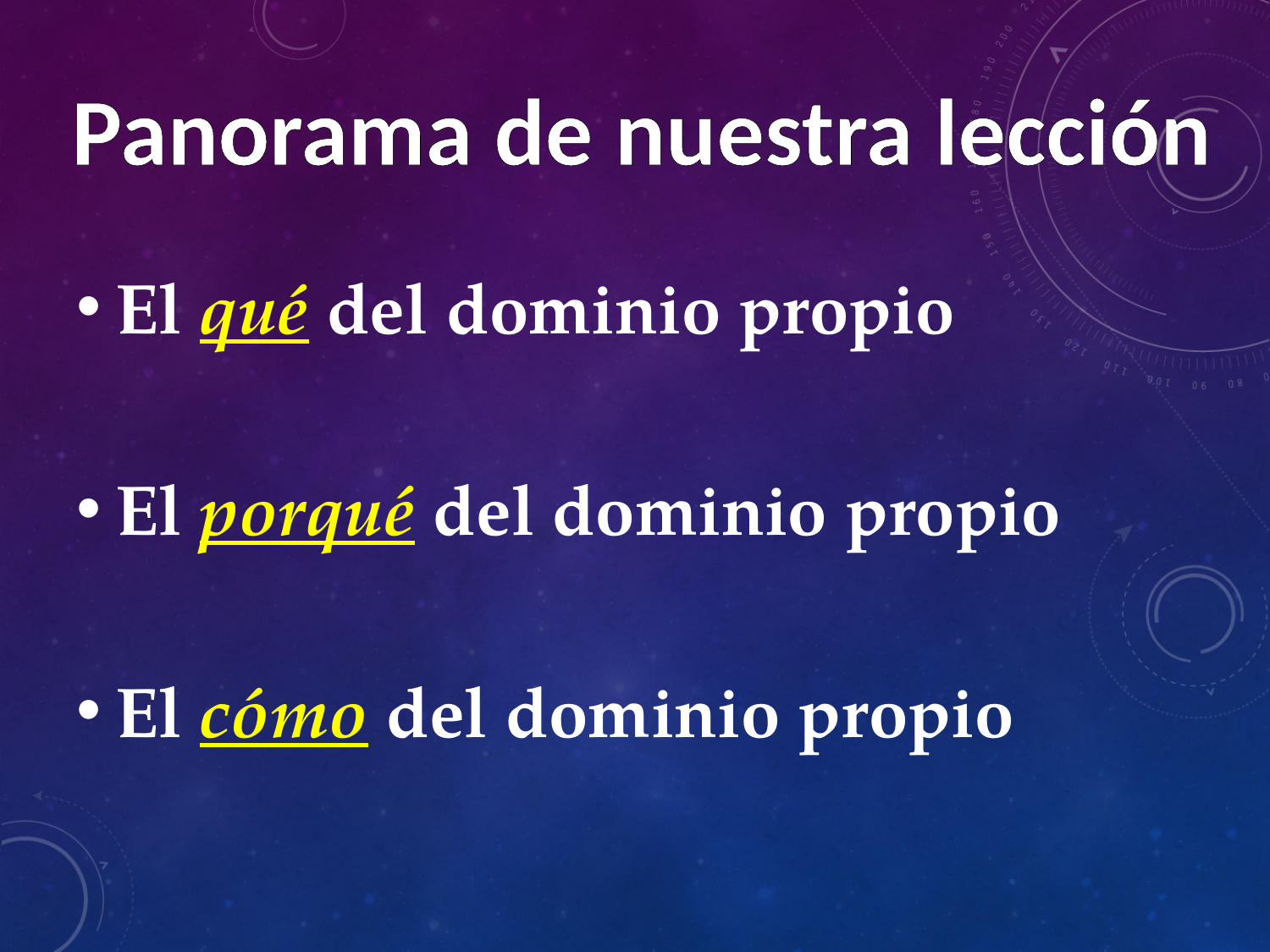

Panorama de nuestra lección
El qué del dominio propio

El porqué del dominio propio

El cómo del dominio propio